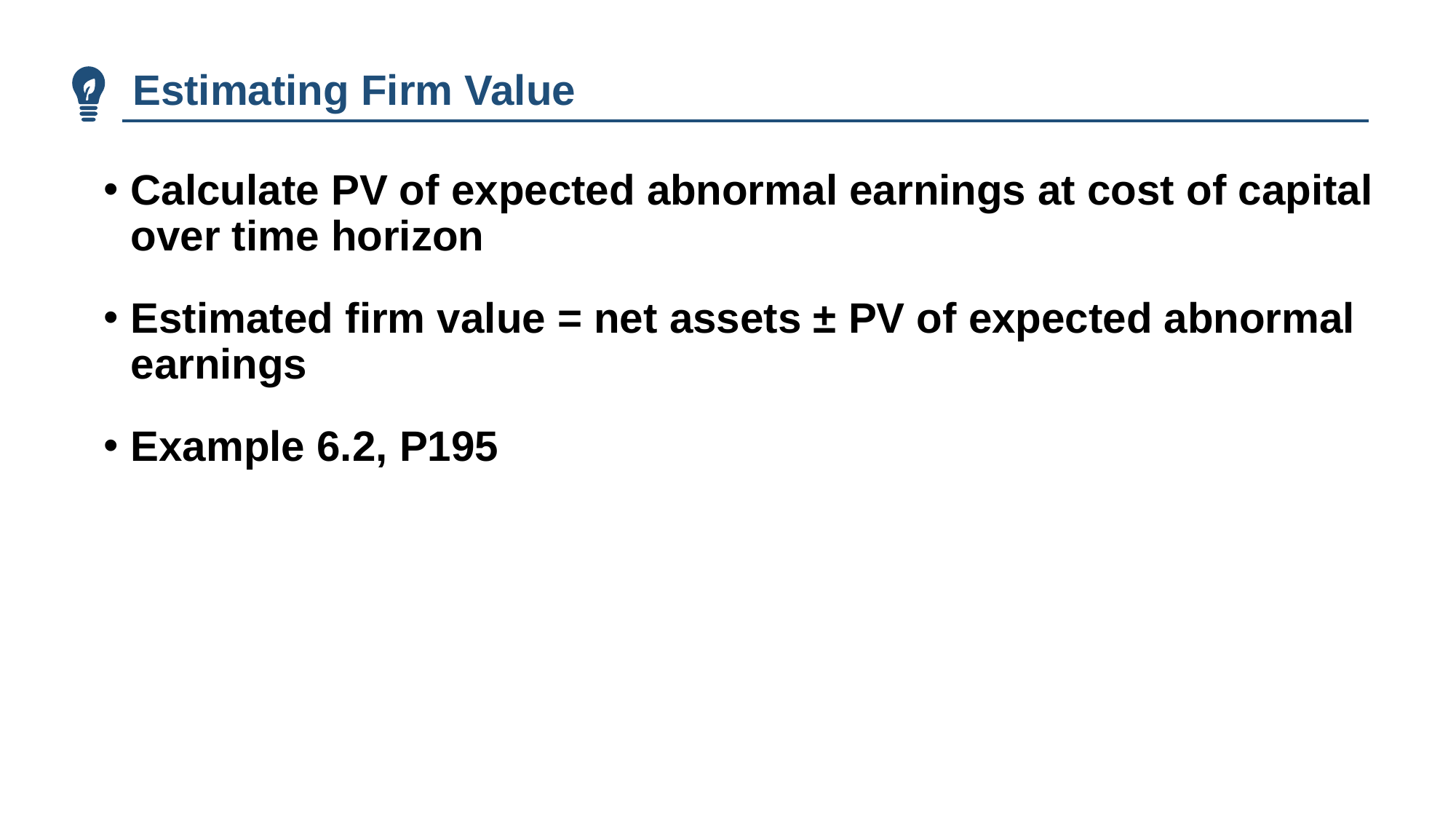

Estimating Firm Value

Calculate PV of expected abnormal earnings at cost of capital over time horizon
Estimated firm value = net assets ± PV of expected abnormal earnings
Example 6.2, P195